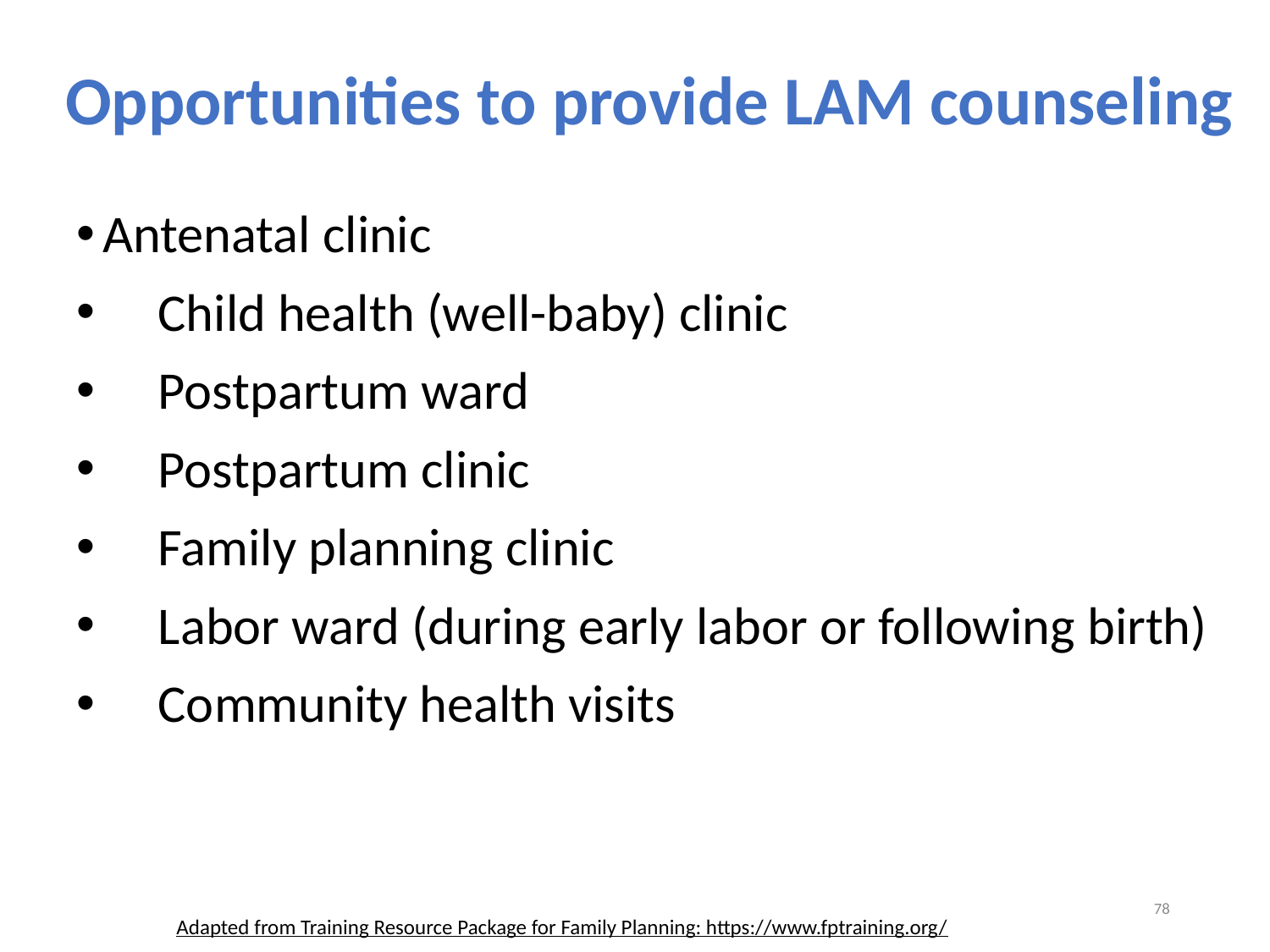

# Opportunities to provide LAM counseling
Antenatal clinic
Child health (well-baby) clinic
Postpartum ward
Postpartum clinic
Family planning clinic
Labor ward (during early labor or following birth)
Community health visits
78
Adapted from Training Resource Package for Family Planning: https://www.fptraining.org/